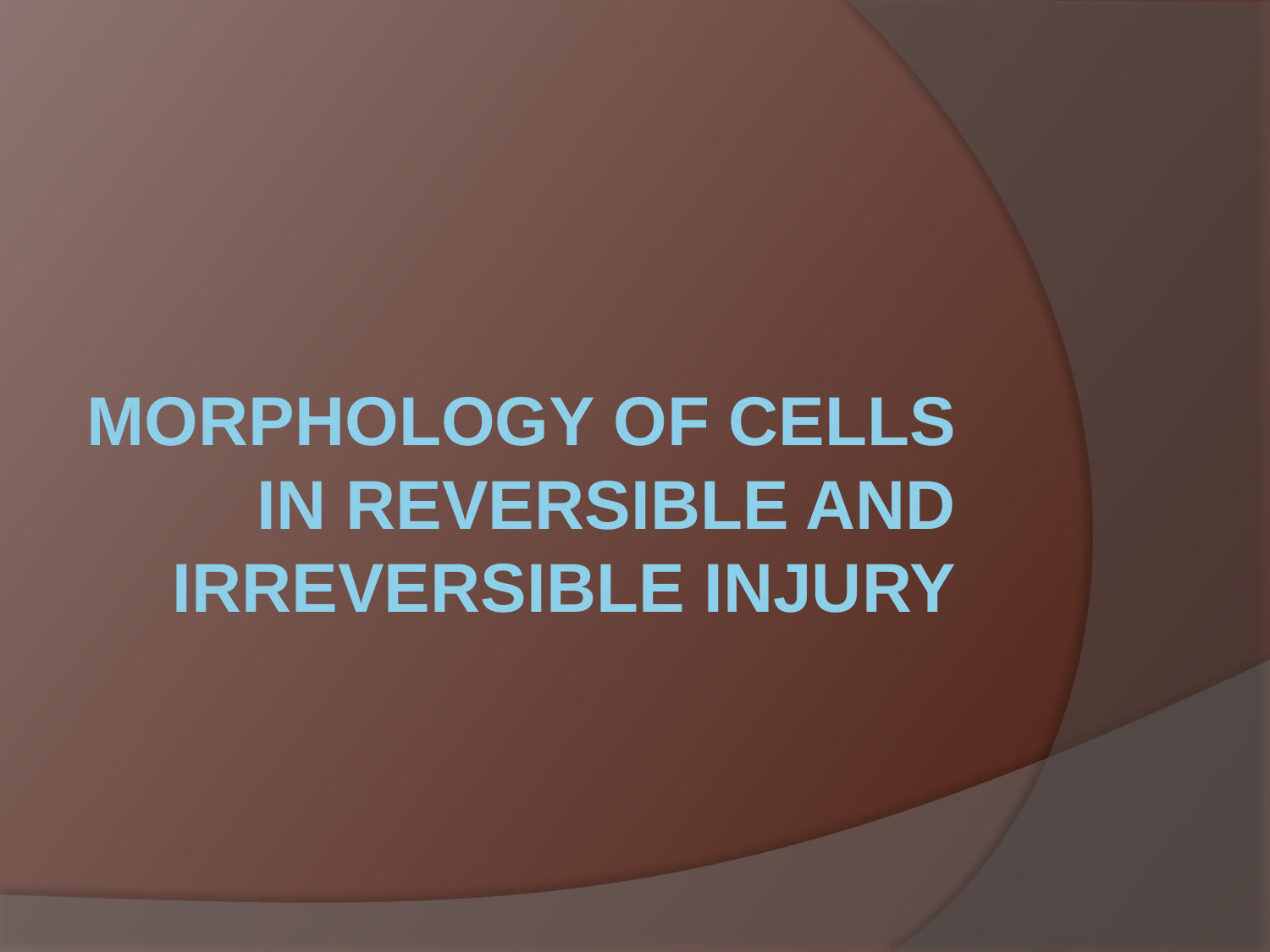

# morphology of cells in reversible and irreversible injury